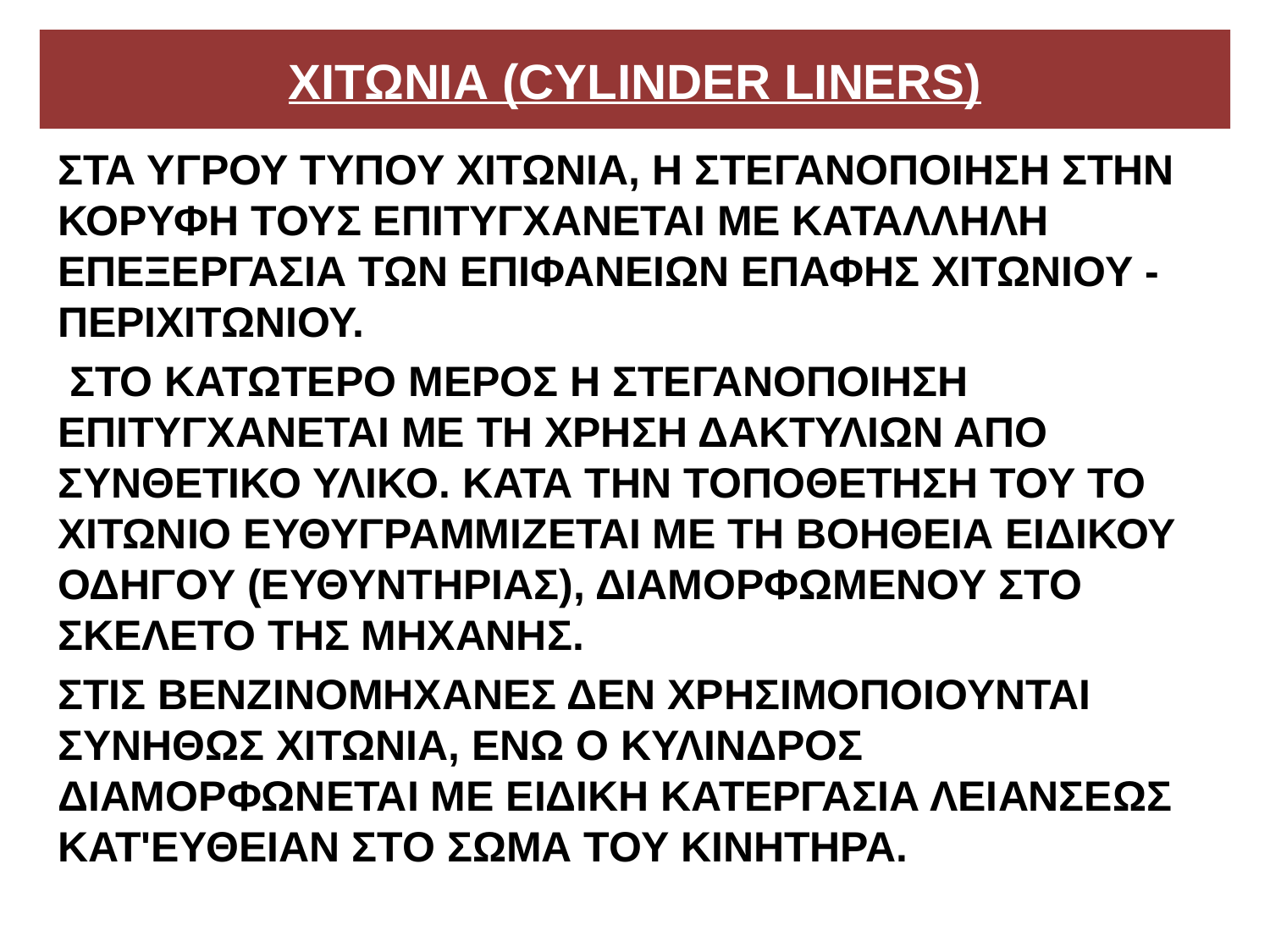

# ΧΙΤΩΝΙΑ (CYLINDER LINERS)
ΣΤΑ ΥΓΡΟΥ ΤΥΠΟΥ ΧΙΤΩΝΙΑ, Η ΣΤΕΓΑΝΟΠΟΙΗΣΗ ΣΤΗΝ ΚΟΡΥΦΗ ΤΟΥΣ ΕΠΙΤΥΓΧΑΝΕΤΑΙ ΜΕ ΚΑΤΑΛΛΗΛΗ ΕΠΕΞΕΡΓΑΣΙΑ ΤΩΝ ΕΠΙΦΑΝΕΙΩΝ ΕΠΑΦΗΣ ΧΙΤΩΝΙΟΥ - ΠΕΡΙΧΙΤΩΝΙΟΥ.
 ΣΤΟ ΚΑΤΩΤΕΡΟ ΜΕΡΟΣ Η ΣΤΕΓΑΝΟΠΟΙΗΣΗ ΕΠΙΤΥΓΧΑΝΕΤΑΙ ΜΕ ΤΗ ΧΡΗΣΗ ΔΑΚΤΥΛΙΩΝ ΑΠΟ ΣΥΝΘΕΤΙΚΟ ΥΛΙΚΟ. ΚΑΤΑ ΤΗΝ ΤΟΠΟΘΕΤΗΣΗ ΤΟΥ ΤΟ ΧΙΤΩΝΙΟ ΕΥΘΥΓΡΑΜΜΙΖΕΤΑΙ ΜΕ ΤΗ ΒΟΗΘΕΙΑ ΕΙΔΙΚΟΥ ΟΔΗΓΟΥ (ΕΥΘΥΝΤΗΡΙΑΣ), ΔΙΑΜΟΡΦΩΜΕΝΟΥ ΣΤΟ ΣΚΕΛΕΤΟ ΤΗΣ ΜΗΧΑΝΗΣ.
ΣΤΙΣ ΒΕΝΖΙΝΟΜΗΧΑΝΕΣ ΔΕΝ ΧΡΗΣΙΜΟΠΟΙΟΥΝΤΑΙ ΣΥΝΗΘΩΣ ΧΙΤΩΝΙΑ, ΕΝΩ Ο ΚΥΛΙΝΔΡΟΣ ΔΙΑΜΟΡΦΩΝΕΤΑΙ ΜΕ ΕΙΔΙΚΗ ΚΑΤΕΡΓΑΣΙΑ ΛΕΙΑΝΣΕΩΣ ΚΑΤ'ΕΥΘΕΙΑΝ ΣΤΟ ΣΩΜΑ ΤΟΥ ΚΙΝΗΤΗΡΑ.